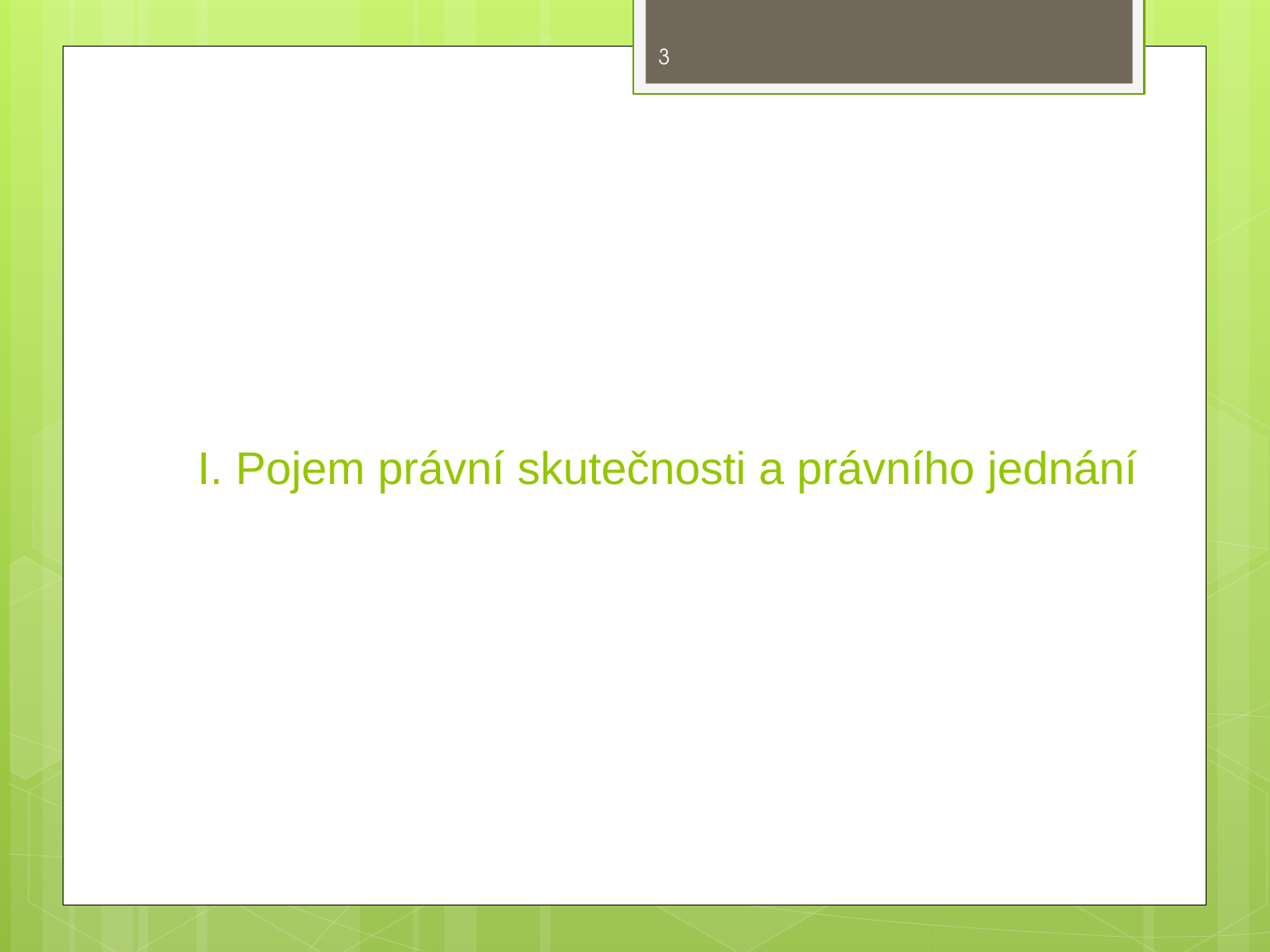

3
# I. Pojem právní skutečnosti a právního jednání